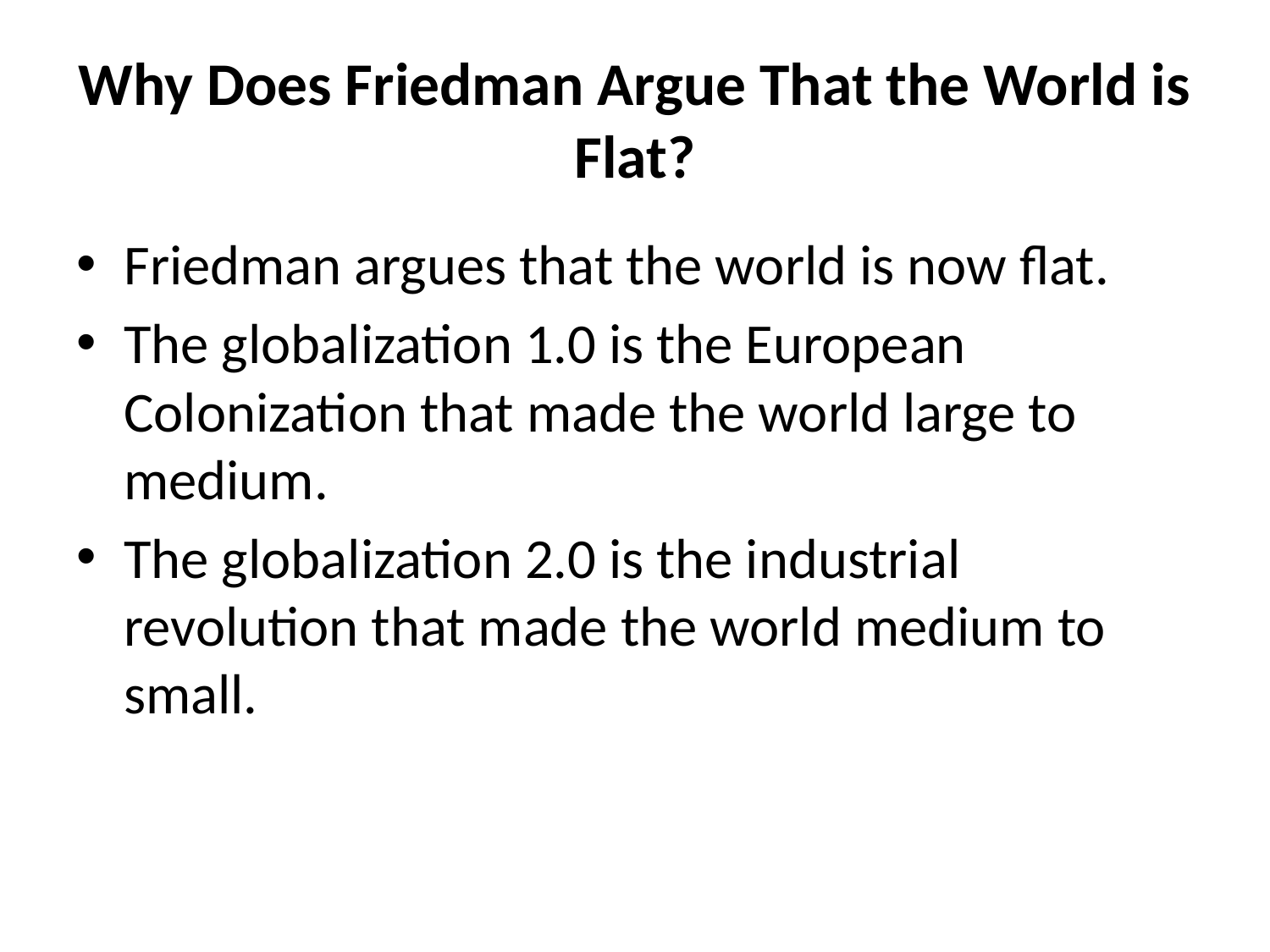

# Why Does Friedman Argue That the World is Flat?
Friedman argues that the world is now flat.
The globalization 1.0 is the European Colonization that made the world large to medium.
The globalization 2.0 is the industrial revolution that made the world medium to small.